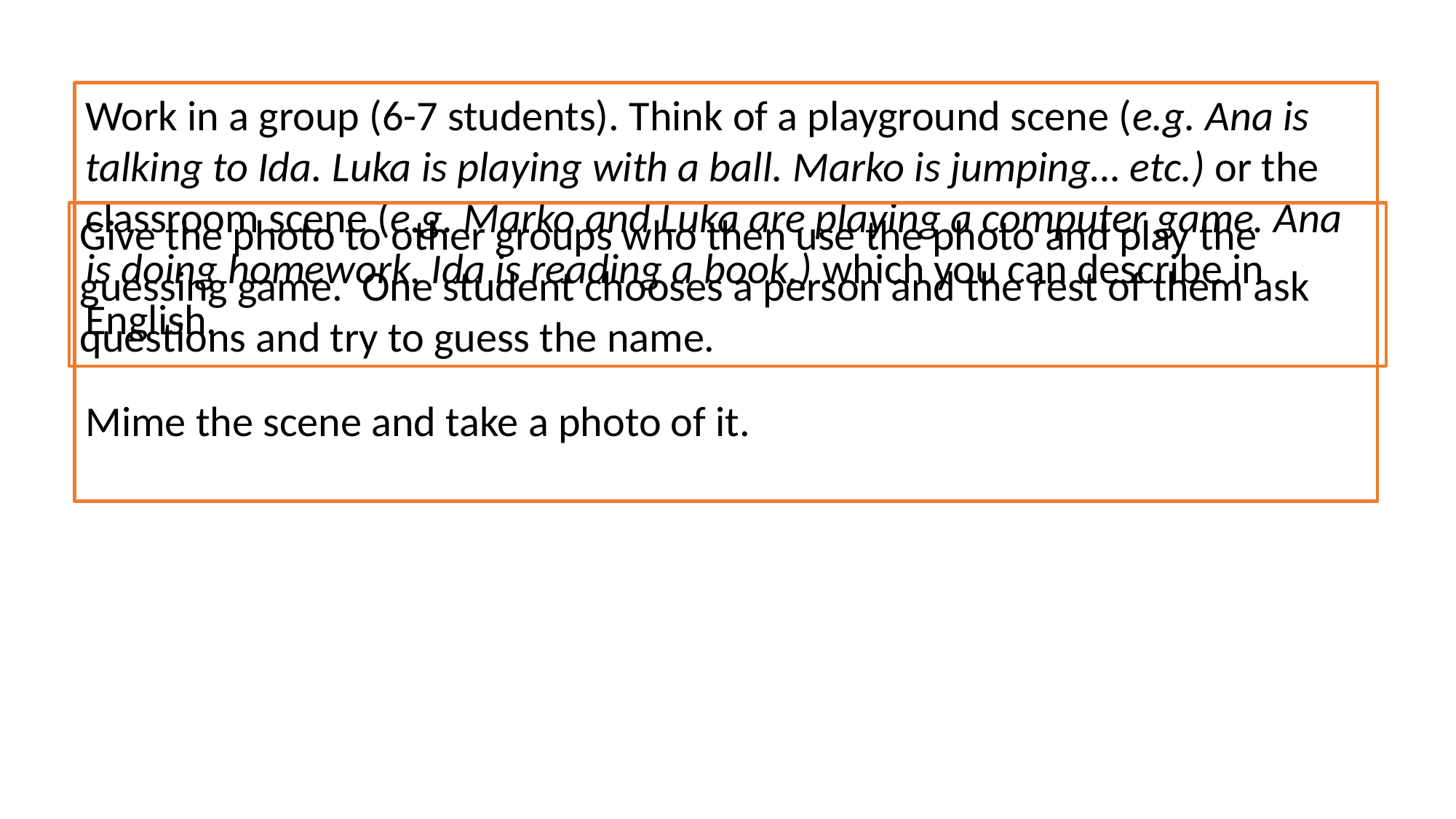

Work in a group (6-7 students). Think of a playground scene (e.g. Ana is talking to Ida. Luka is playing with a ball. Marko is jumping… etc.) or the classroom scene (e.g. Marko and Luka are playing a computer game. Ana is doing homework. Ida is reading a book.) which you can describe in English.

Mime the scene and take a photo of it.

Give the photo to other groups who then use the photo and play the guessing game.  One student chooses a person and the rest of them ask questions and try to guess the name.